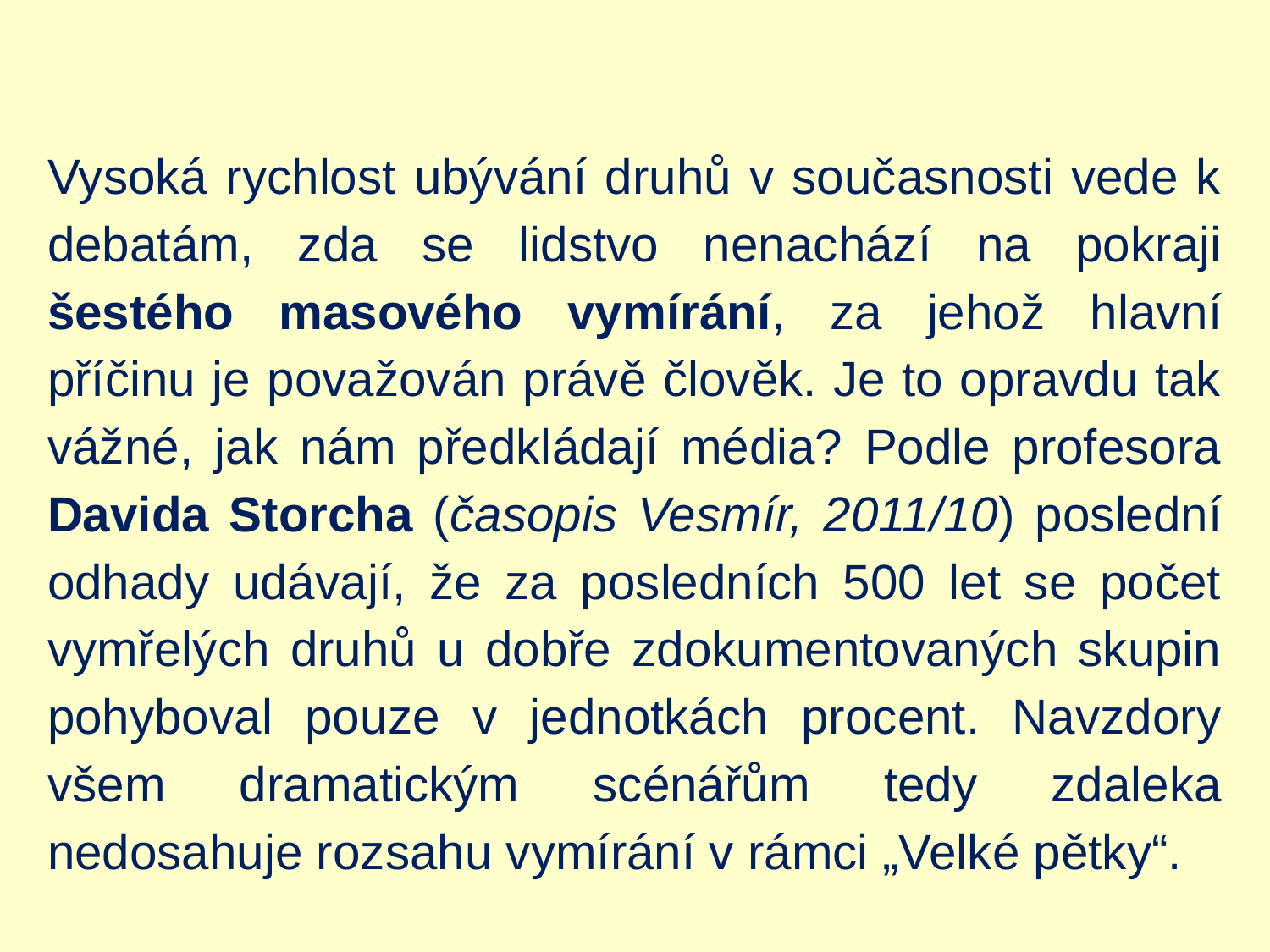

Vysoká rychlost ubývání druhů v současnosti vede k debatám, zda se lidstvo nenachází na pokraji šestého masového vymírání, za jehož hlavní příčinu je považován právě člověk. Je to opravdu tak vážné, jak nám předkládají média? Podle profesora Davida Storcha (časopis Vesmír, 2011/10) poslední odhady udávají, že za posledních 500 let se počet vymřelých druhů u dobře zdokumentovaných skupin pohyboval pouze v jednotkách procent. Navzdory všem dramatickým scénářům tedy zdaleka nedosahuje rozsahu vymírání v rámci „Velké pětky“.